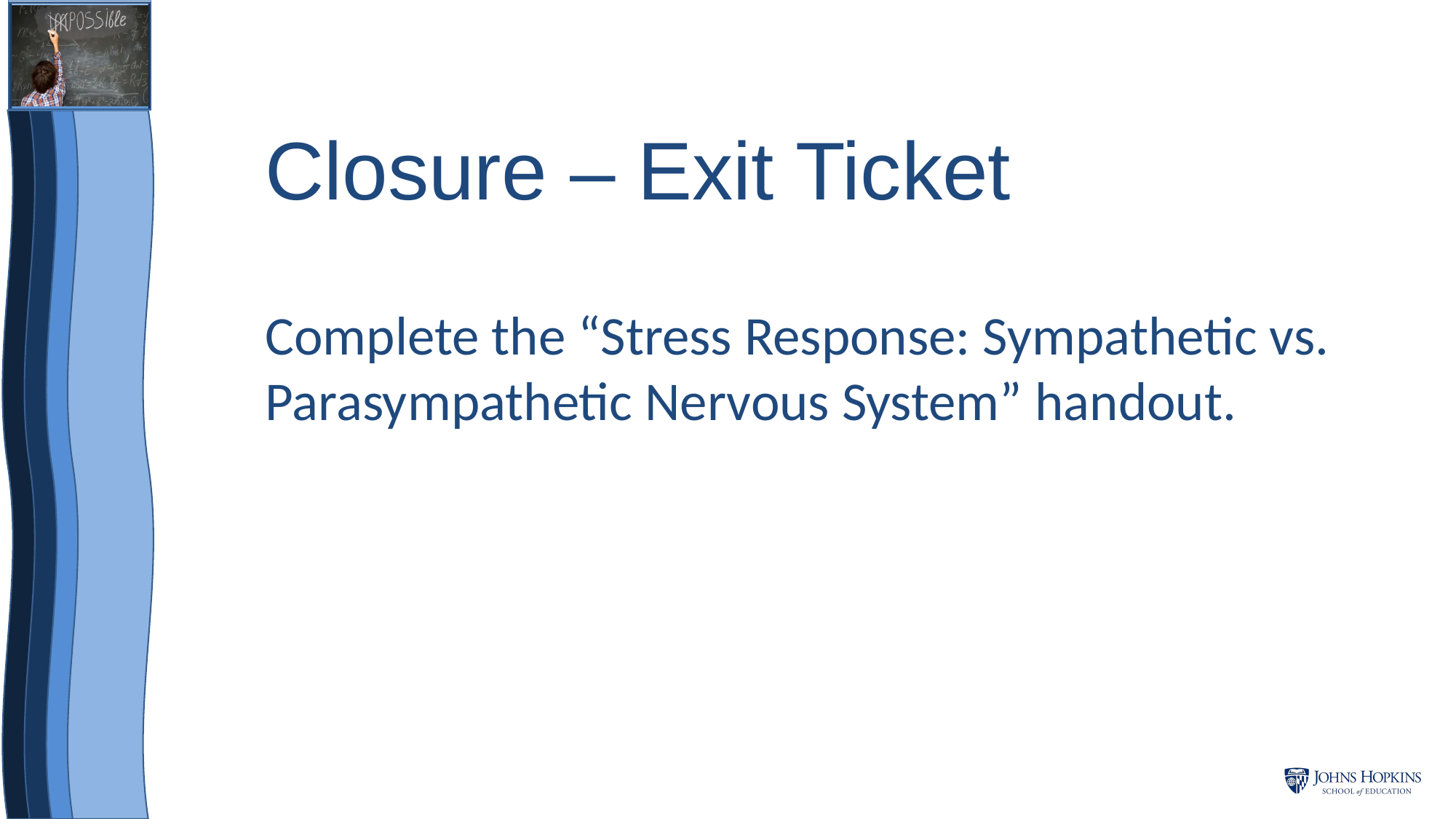

# Closure – Exit Ticket
Complete the “Stress Response: Sympathetic vs. Parasympathetic Nervous System” handout.